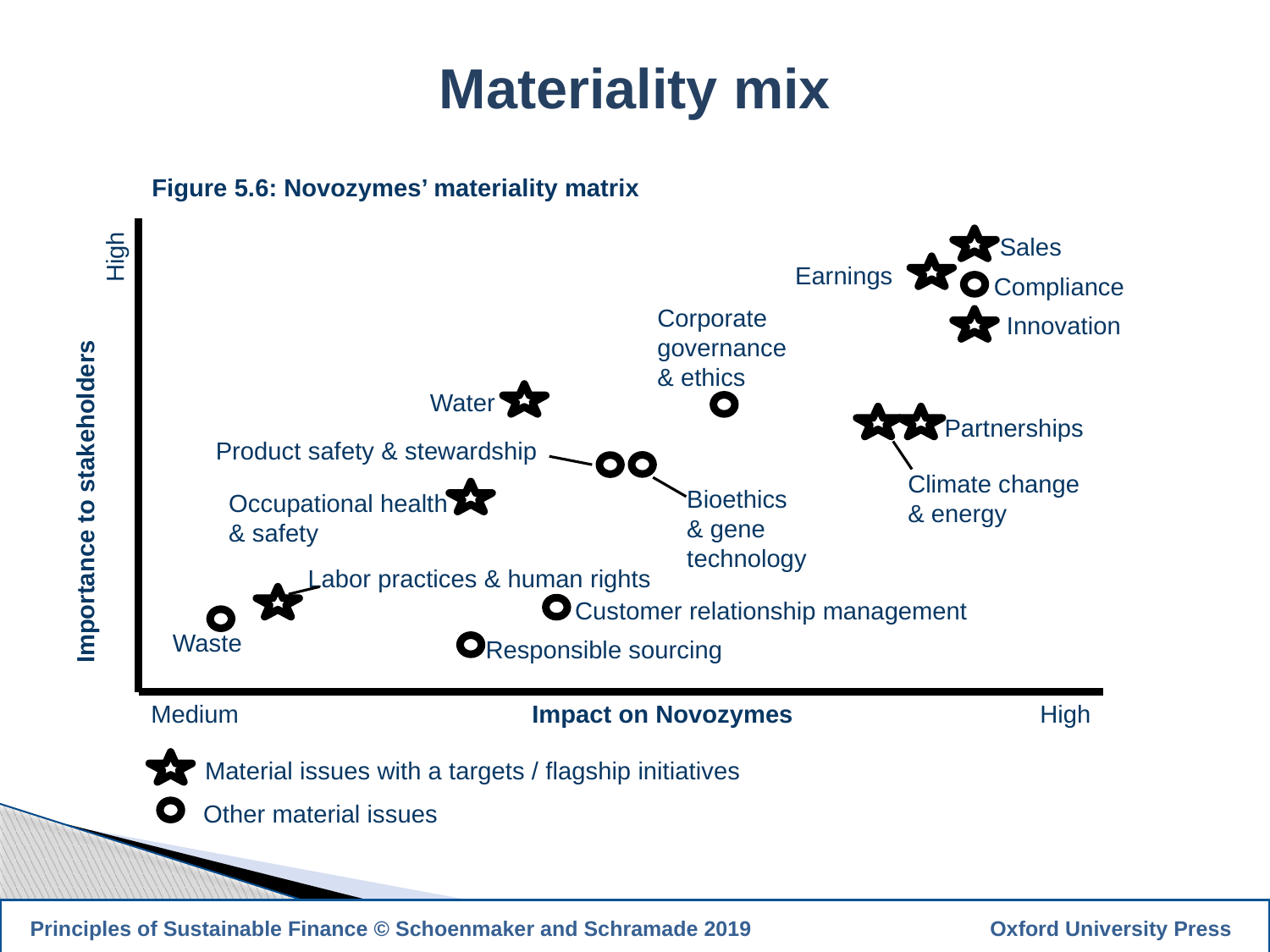

Materiality mix

Figure 5.6: Novozymes’ materiality matrix
Sales

Earnings

Compliance

Corporate governance
& ethics
Innovation

Water

Importance to stakeholders				High

Partnerships
Product safety & stewardship

Climate change
& energy
Bioethics
& gene technology
Occupational health & safety

Labor practices & human rights

Customer relationship management

Waste
Responsible sourcing

Medium			Impact on Novozymes		High
Material issues with a targets / flagship initiatives

Other material issues

13

   Principles of Sustainable Finance © Schoenmaker and Schramade 2019		               Oxford University Press